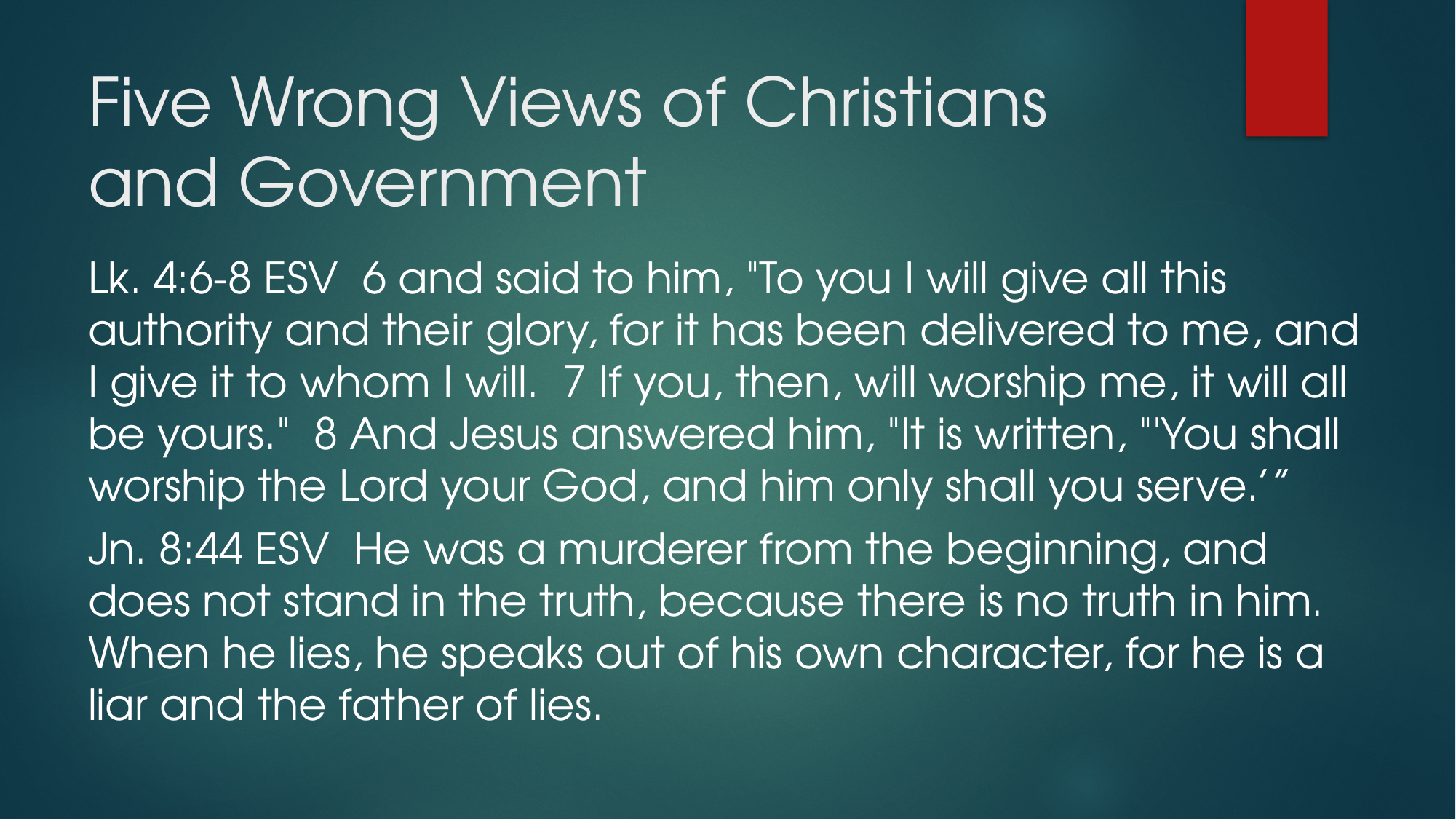

# Five Wrong Views of Christians and Government
Lk. 4:6-8 ESV  6 and said to him, "To you I will give all this authority and their glory, for it has been delivered to me, and I give it to whom I will.  7 If you, then, will worship me, it will all be yours."  8 And Jesus answered him, "It is written, "'You shall worship the Lord your God, and him only shall you serve.’”
Jn. 8:44 ESV  He was a murderer from the beginning, and does not stand in the truth, because there is no truth in him. When he lies, he speaks out of his own character, for he is a liar and the father of lies.